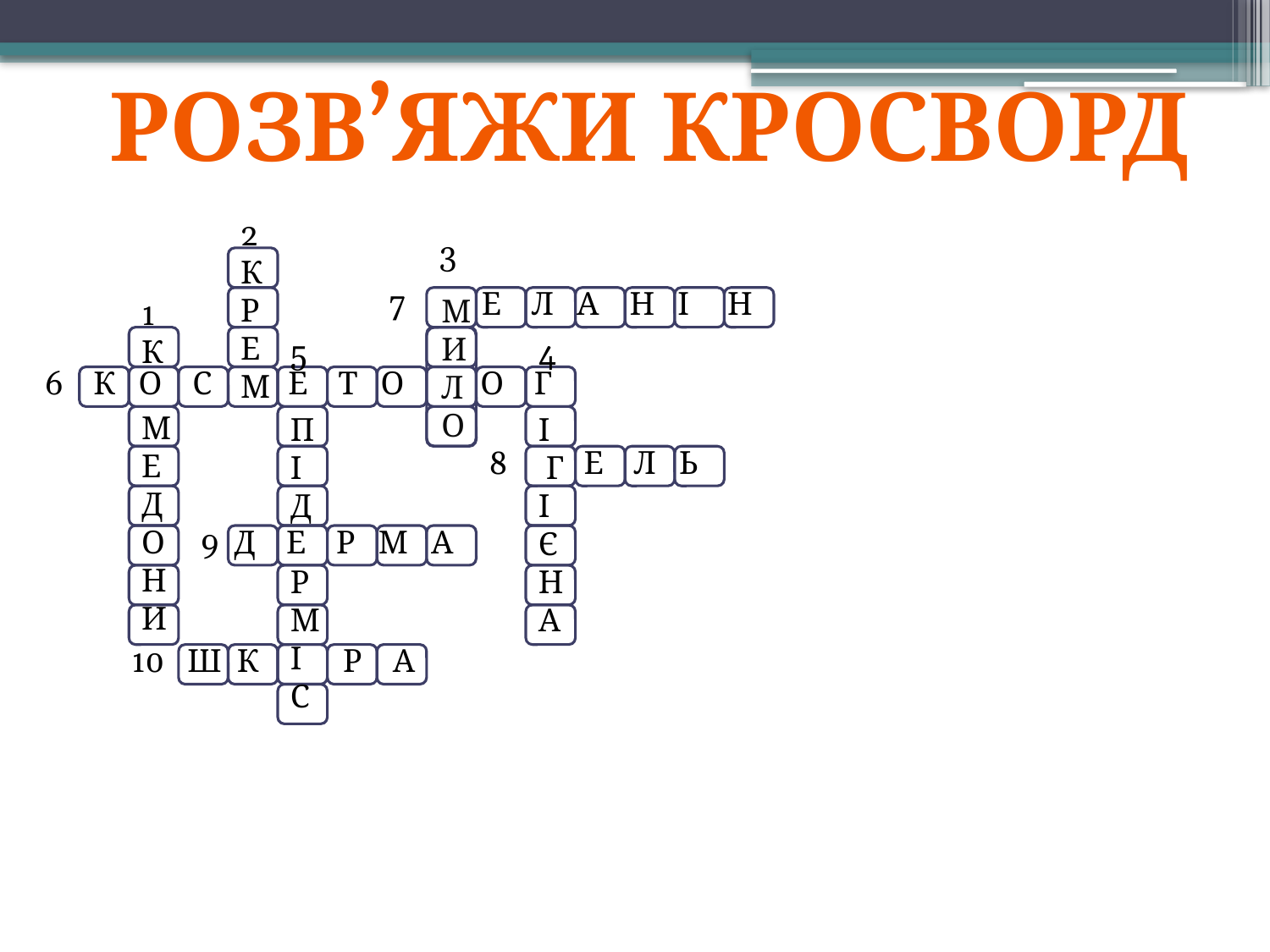

Розв’яжи кросворд
2КРЕМ
3

7          Е    Л   А    Н   І     Н
1
К

М
Е
Д
О
Н
И

5

П
І
Д

РМІС

МИЛОМ
4

І     Г
І
ЄНА
6    К   О    С          Е    Т   О          О    Г

8          Е    Л   Ь

9  Д    Е    Р   М   А

10   Ш  К           Р    А